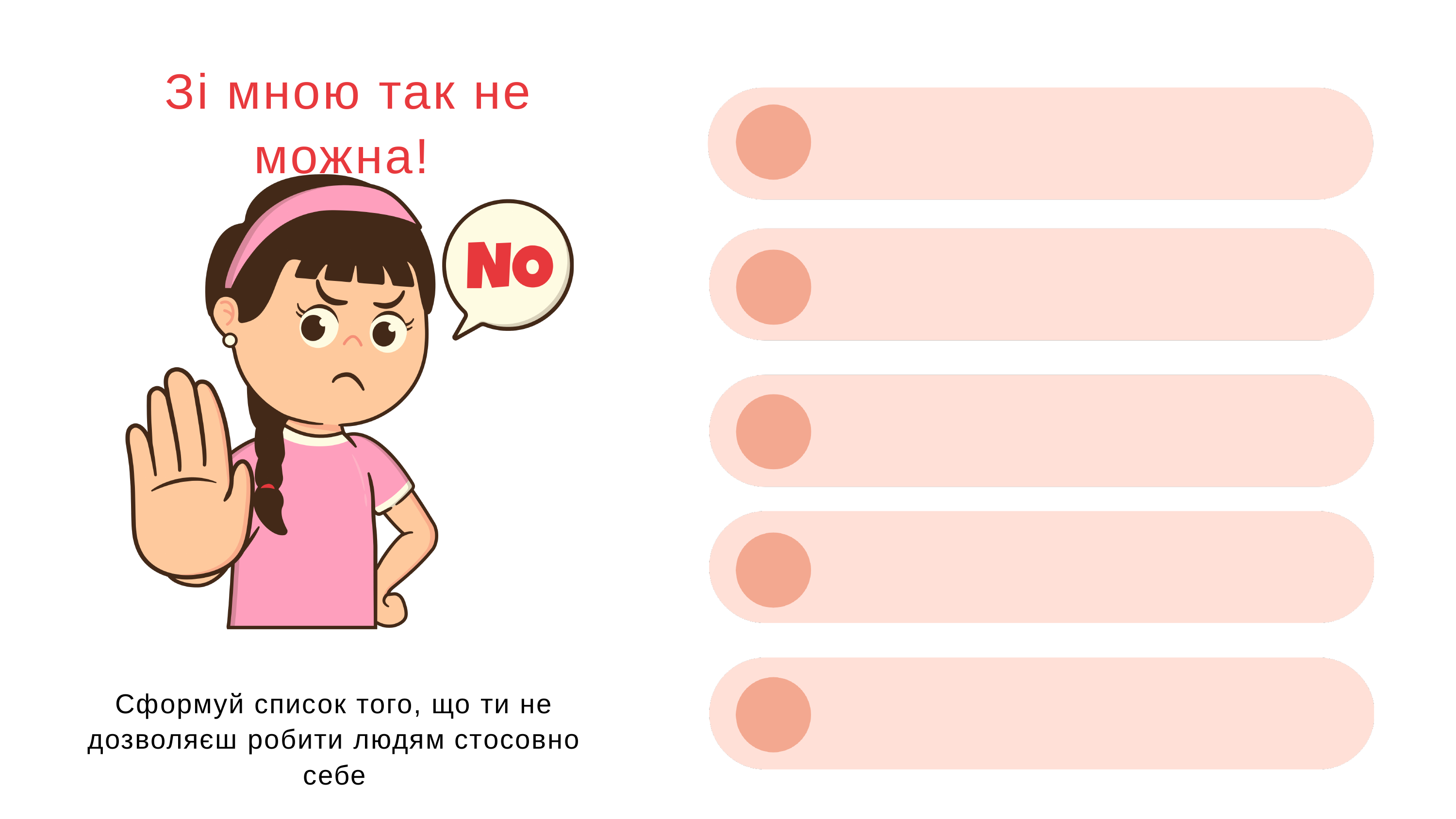

Зі мною так не можна!

Сформуй список того, що ти не дозволяєш робити людям стосовно себе